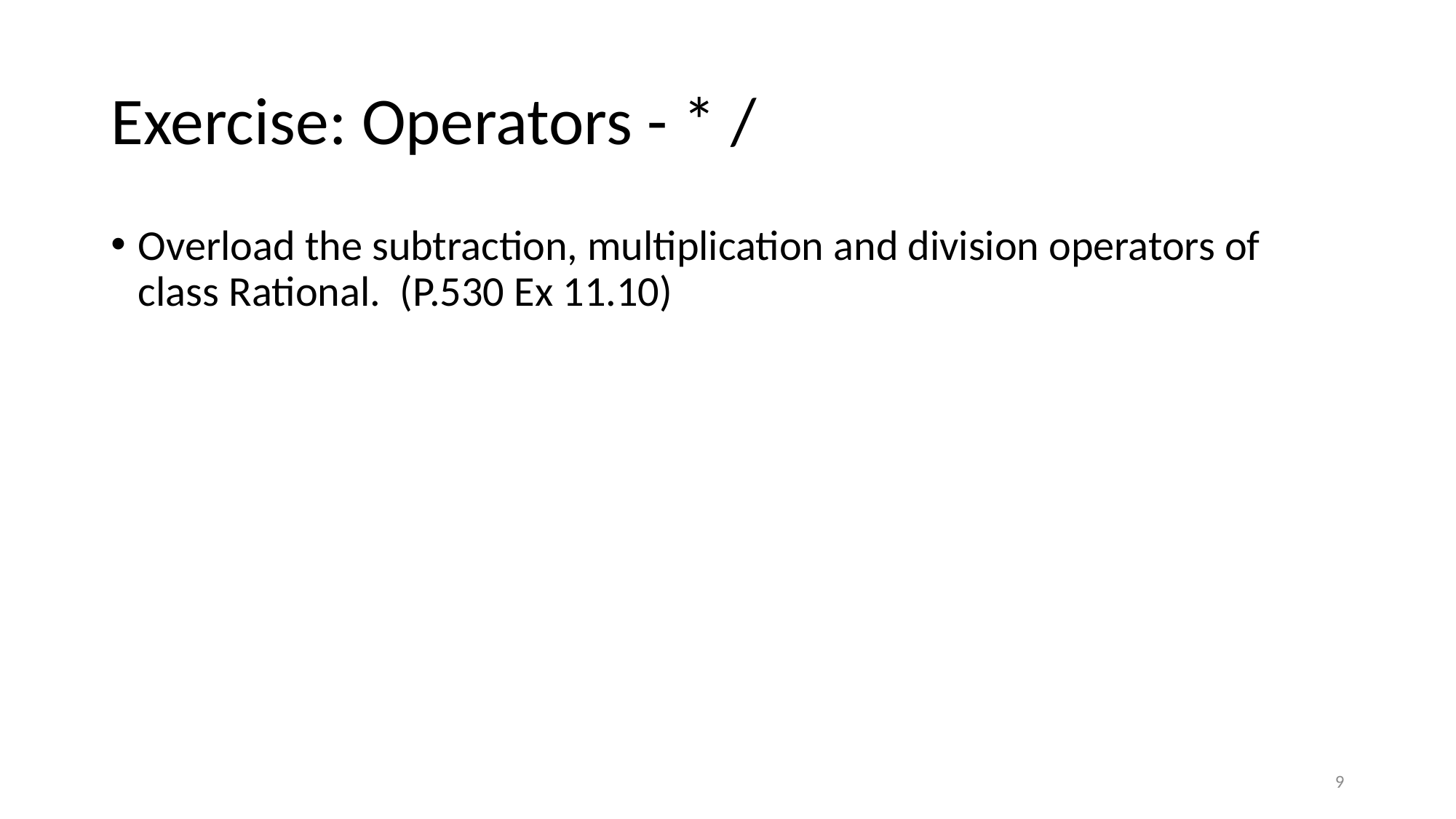

# Exercise: Operators - * /
Overload the subtraction, multiplication and division operators of class Rational.  (P.530 Ex 11.10)
9